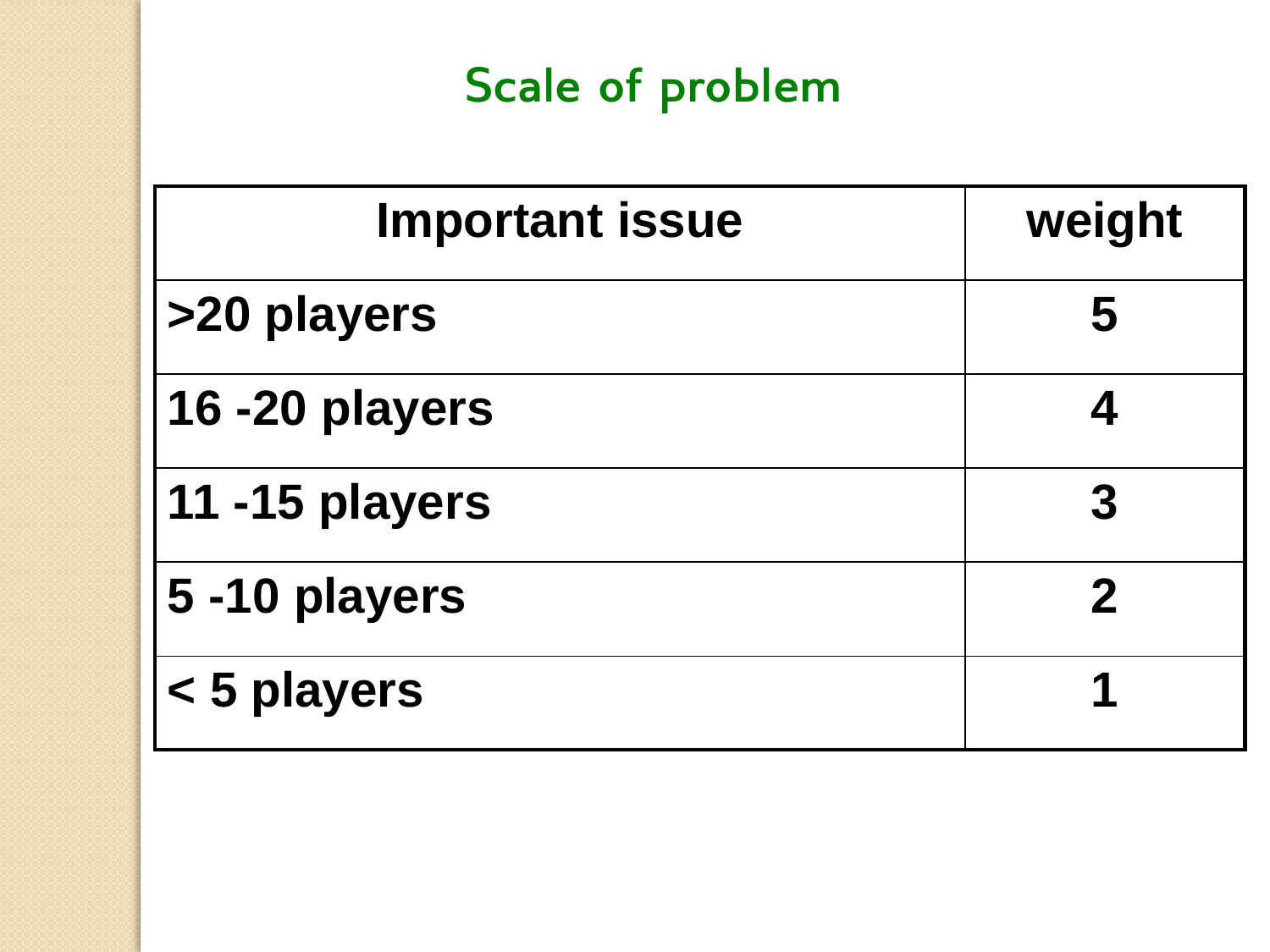

Scale of problem
| Important issue | weight |
| --- | --- |
| >20 players | 5 |
| 16 -20 players | 4 |
| 11 -15 players | 3 |
| 5 -10 players | 2 |
| < 5 players | 1 |